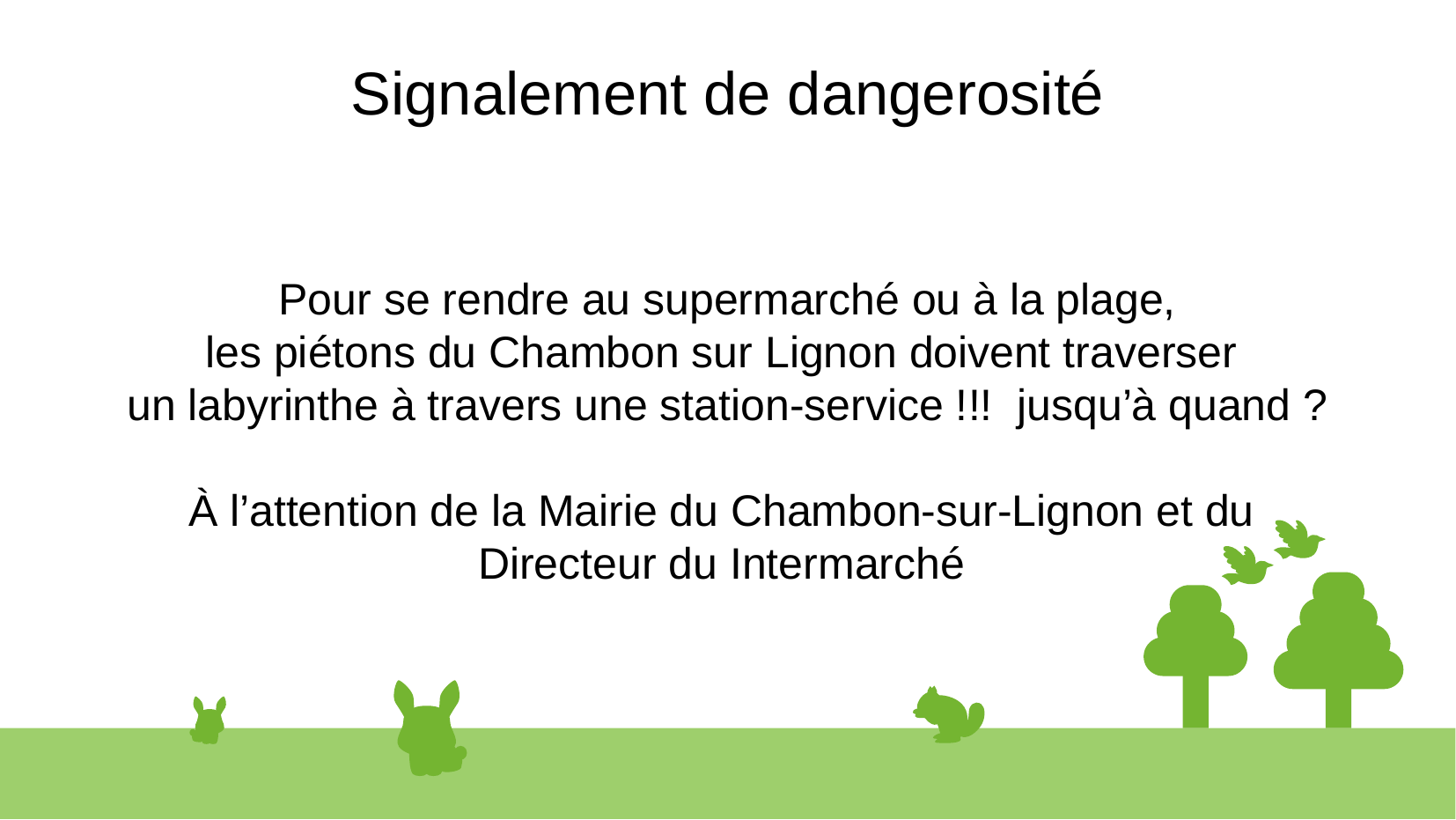

# Signalement de dangerosité
Pour se rendre au supermarché ou à la plage,
les piétons du Chambon sur Lignon doivent traverser
un labyrinthe à travers une station-service !!!  jusqu’à quand ?

À l’attention de la Mairie du Chambon-sur-Lignon et du
Directeur du Intermarché